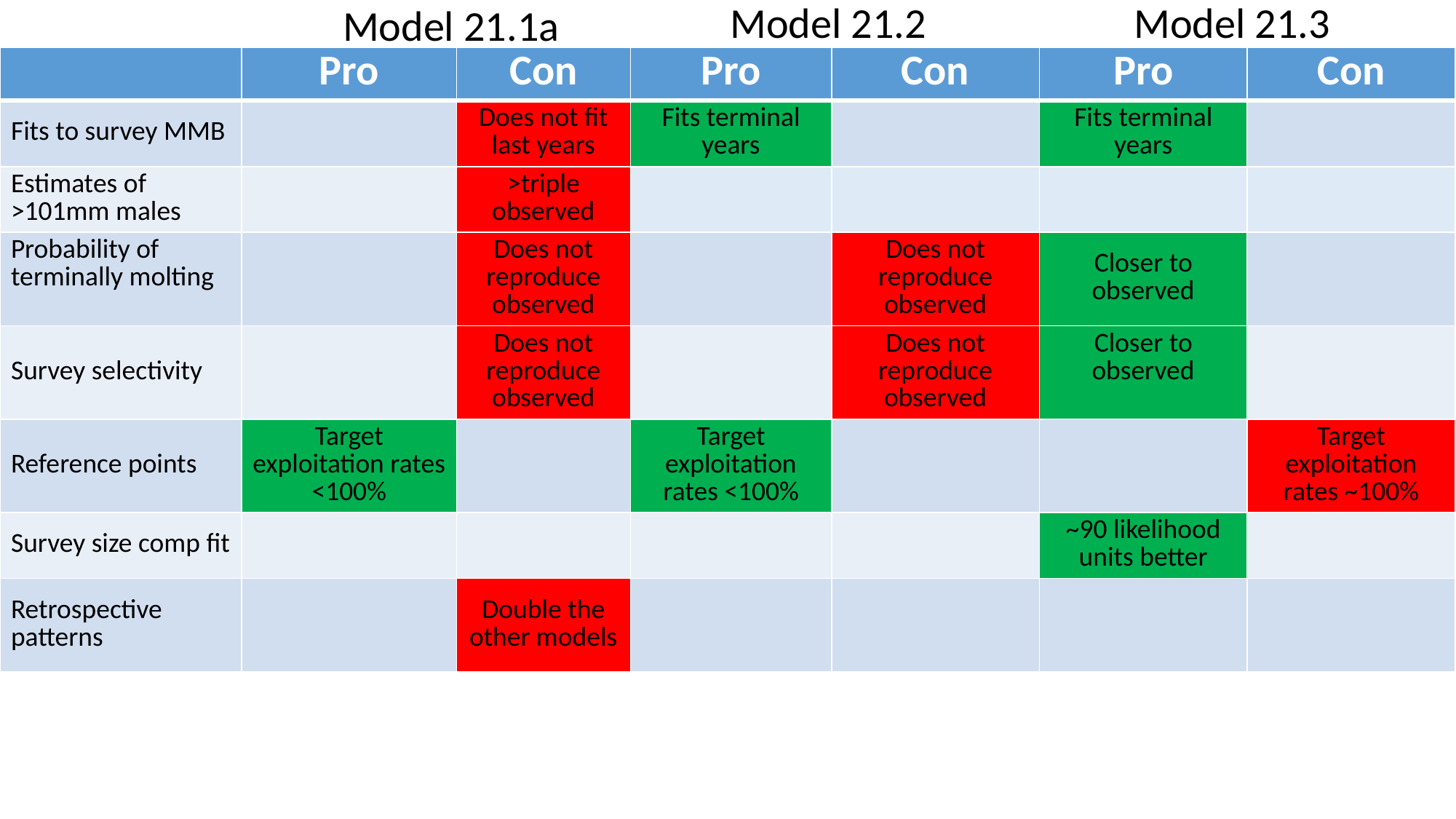

Model 21.2
Model 21.3
Model 21.1a
|  | Pro | Con | Pro | Con | Pro | Con |
| --- | --- | --- | --- | --- | --- | --- |
| Fits to survey MMB |  | Does not fit last years | Fits terminal years |  | Fits terminal years |  |
| Estimates of >101mm males |  | >triple observed |  |  |  |  |
| Probability of terminally molting |  | Does not reproduce observed |  | Does not reproduce observed | Closer to observed |  |
| Survey selectivity |  | Does not reproduce observed |  | Does not reproduce observed | Closer to observed |  |
| Reference points | Target exploitation rates <100% |  | Target exploitation rates <100% |  |  | Target exploitation rates ~100% |
| Survey size comp fit |  |  |  |  | ~90 likelihood units better |  |
| Retrospective patterns |  | Double the other models |  |  |  |  |